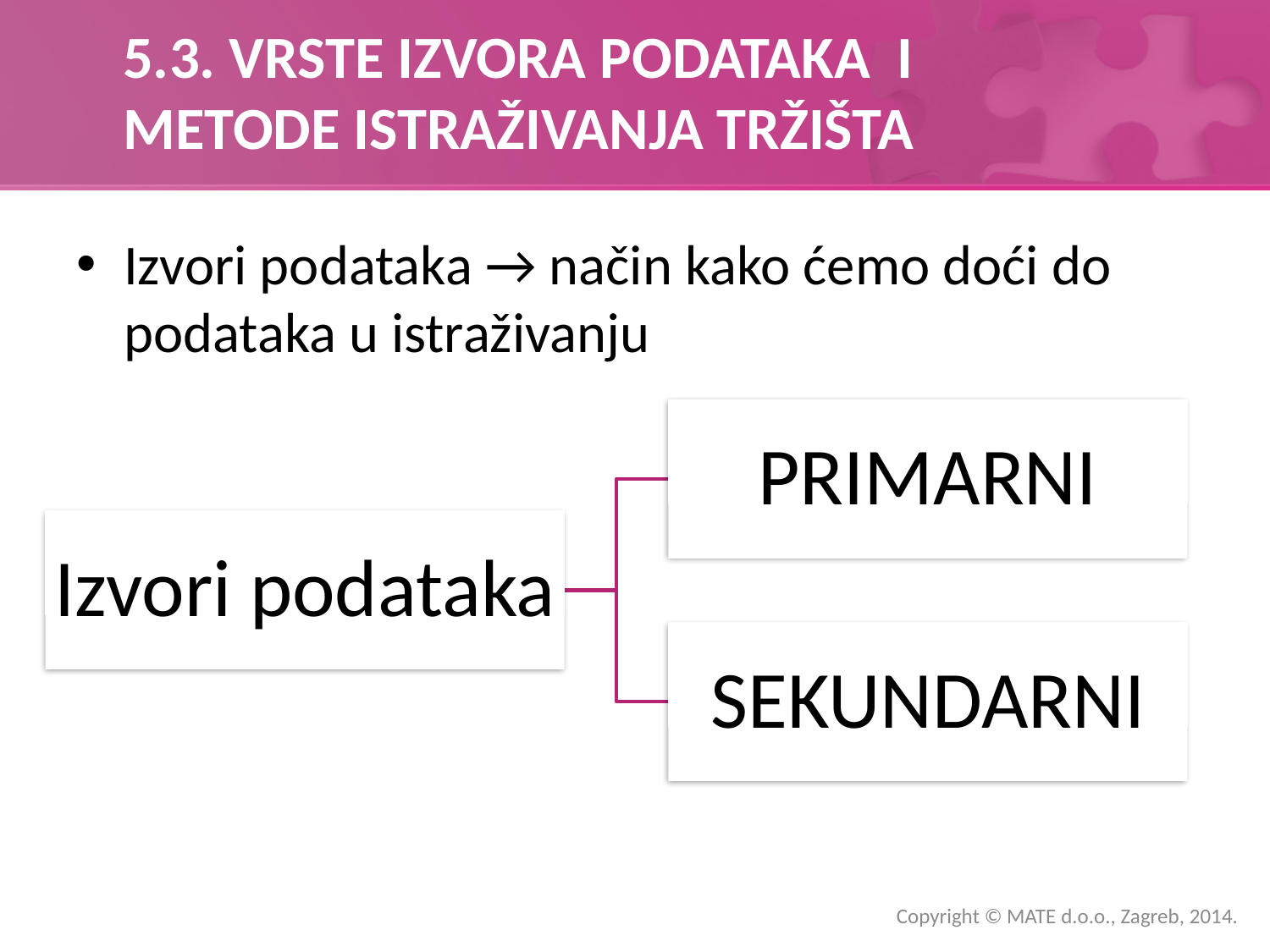

# 5.3. VRSTE IZVORA PODATAKA  I METODE ISTRAŽIVANJA TRŽIŠTA
Izvori podataka → način kako ćemo doći do podataka u istraživanju
Izvori podataka
PRIMARNI
SEKUNDARNI
Copyright © MATE d.o.o., Zagreb, 2014.